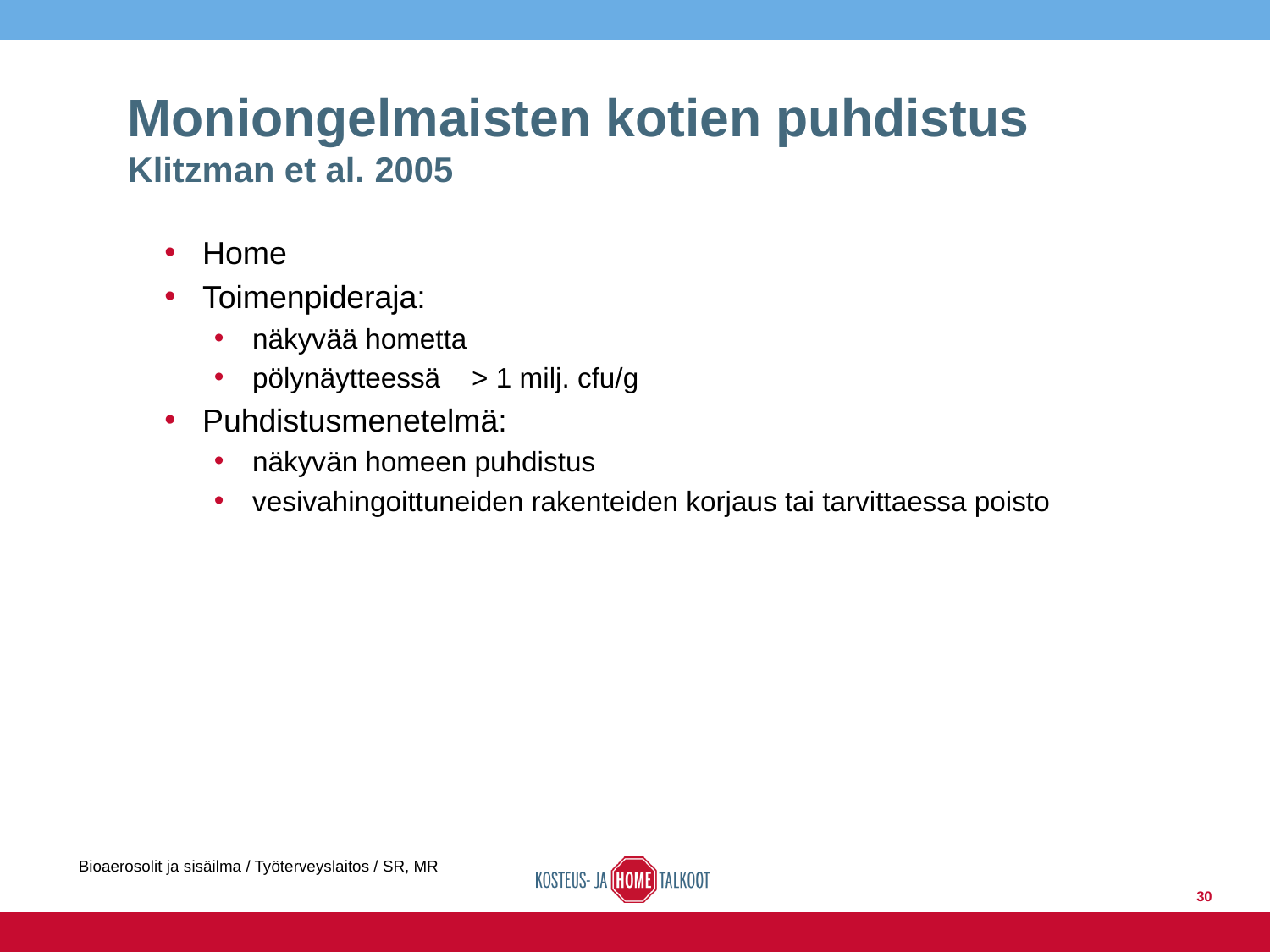

# Moniongelmaisten kotien puhdistus Klitzman et al. 2005
Home
Toimenpideraja:
näkyvää hometta
pölynäytteessä    > 1 milj. cfu/g
Puhdistusmenetelmä:
näkyvän homeen puhdistus
vesivahingoittuneiden rakenteiden korjaus tai tarvittaessa poisto
Bioaerosolit ja sisäilma / Työterveyslaitos / SR, MR
30